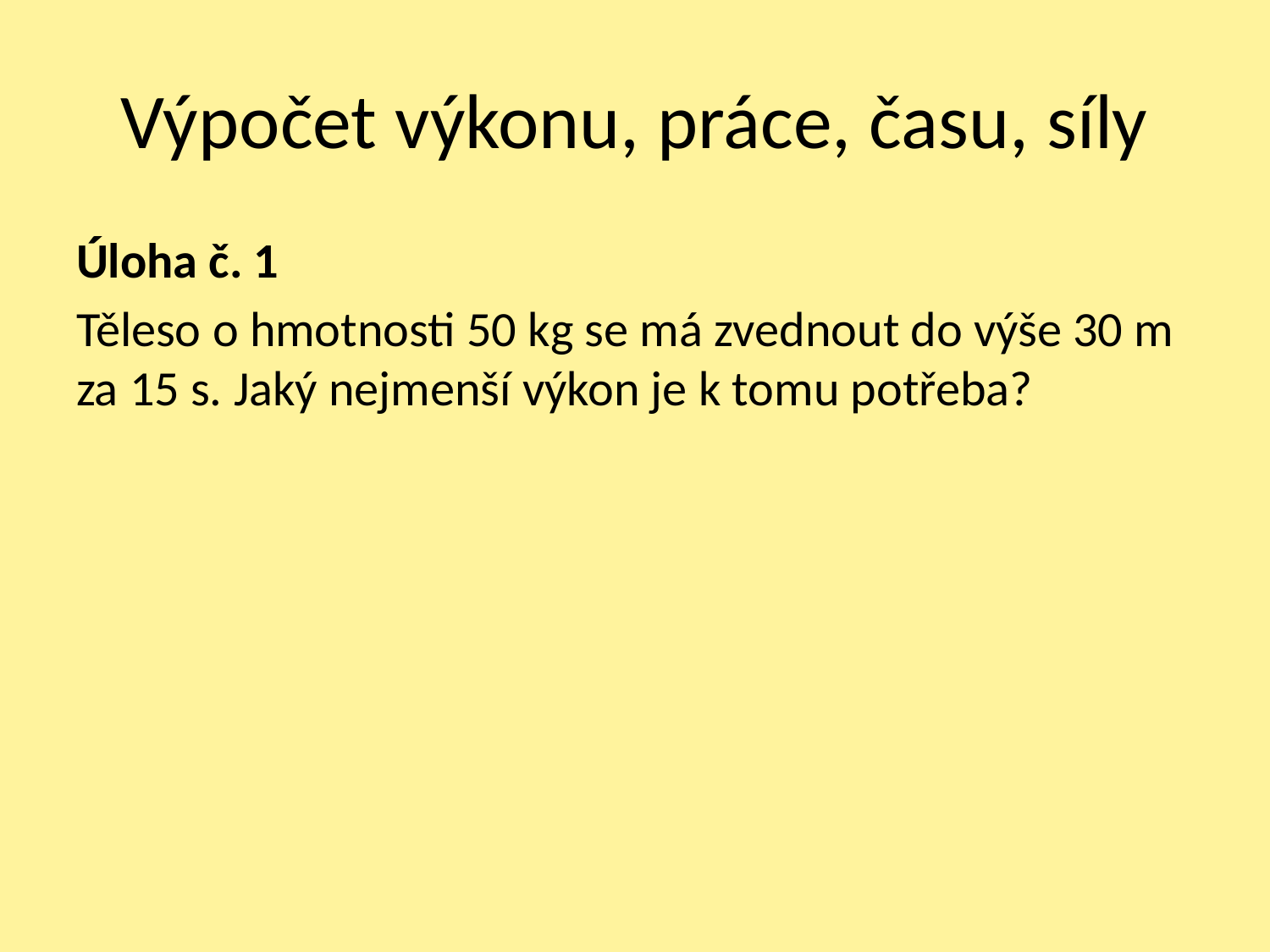

# Výpočet výkonu, práce, času, síly
Úloha č. 1
Těleso o hmotnosti 50 kg se má zvednout do výše 30 m za 15 s. Jaký nejmenší výkon je k tomu potřeba?